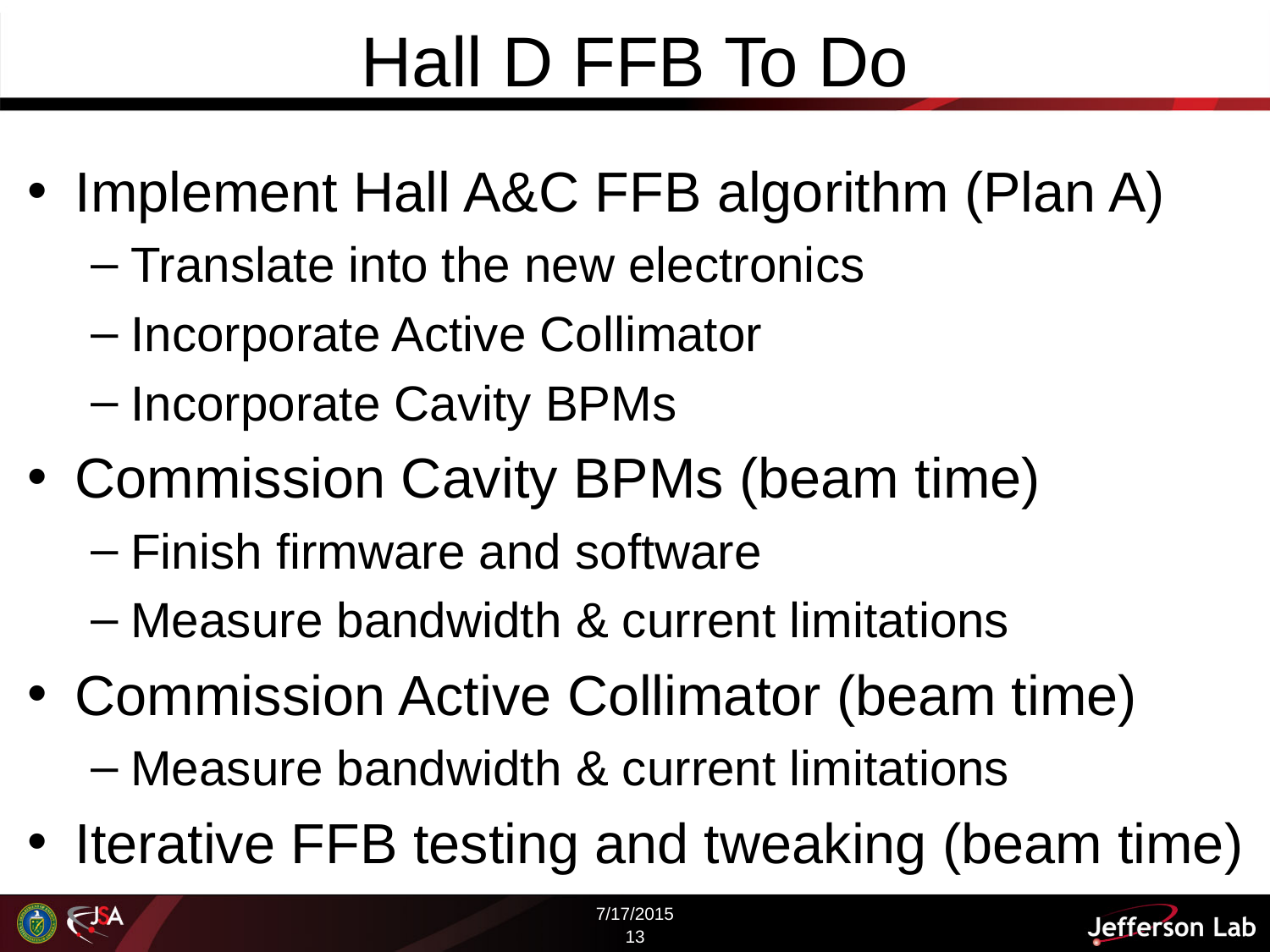

# Hall D FFB To Do
Implement Hall A&C FFB algorithm (Plan A)
Translate into the new electronics
Incorporate Active Collimator
Incorporate Cavity BPMs
Commission Cavity BPMs (beam time)
Finish firmware and software
Measure bandwidth & current limitations
Commission Active Collimator (beam time)
Measure bandwidth & current limitations
Iterative FFB testing and tweaking (beam time)
7/17/2015
13